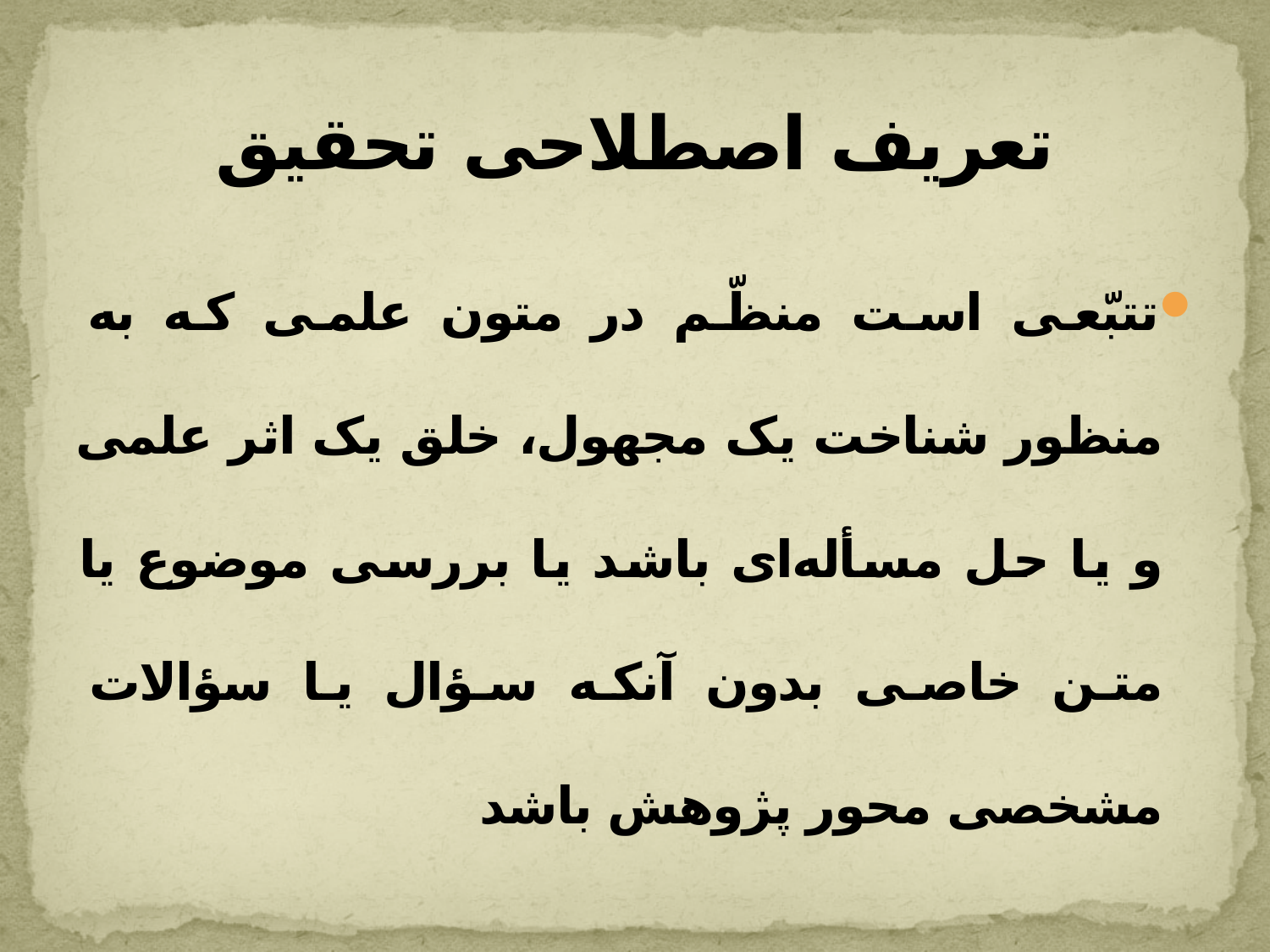

# تعريف اصطلاحی تحقيق
تتبّعی است منظّم در متون علمی که به منظور شناخت یک مجهول، خلق یک اثر علمی و یا حل مسأله‌ای باشد یا بررسی موضوع یا متن خاصی بدون آنکه سؤال یا سؤالات مشخصی محور پژوهش باشد